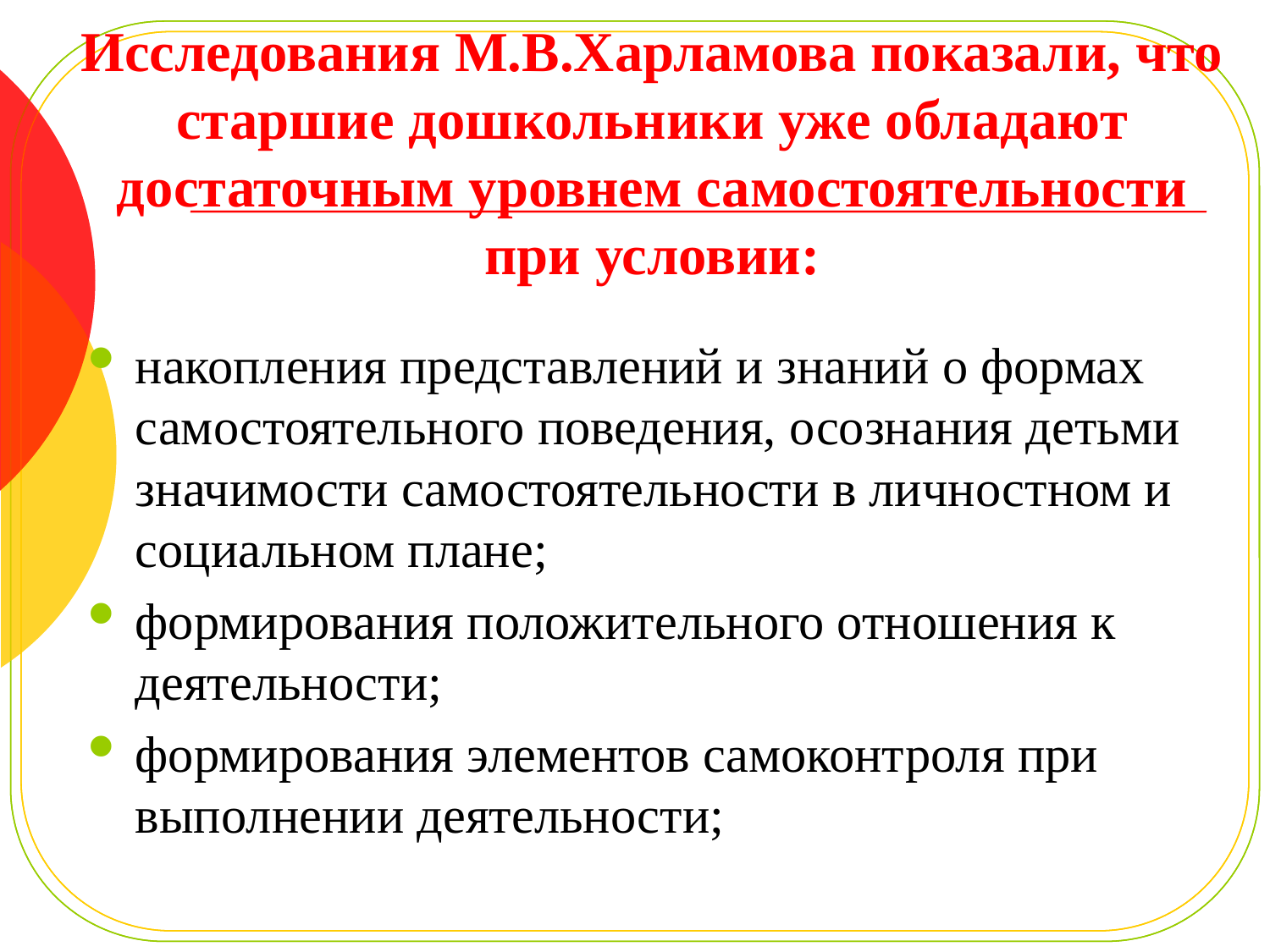

# Исследования М.В.Харламова показали, что старшие дошкольники уже обладают достаточным уровнем самостоятельности при условии:
накопления представлений и знаний о формах самостоятельного поведения, осознания детьми значимости самостоятельности в личностном и социальном плане;
формирования положительного отношения к деятельности;
формирования элементов самоконтроля при выполнении деятельности;